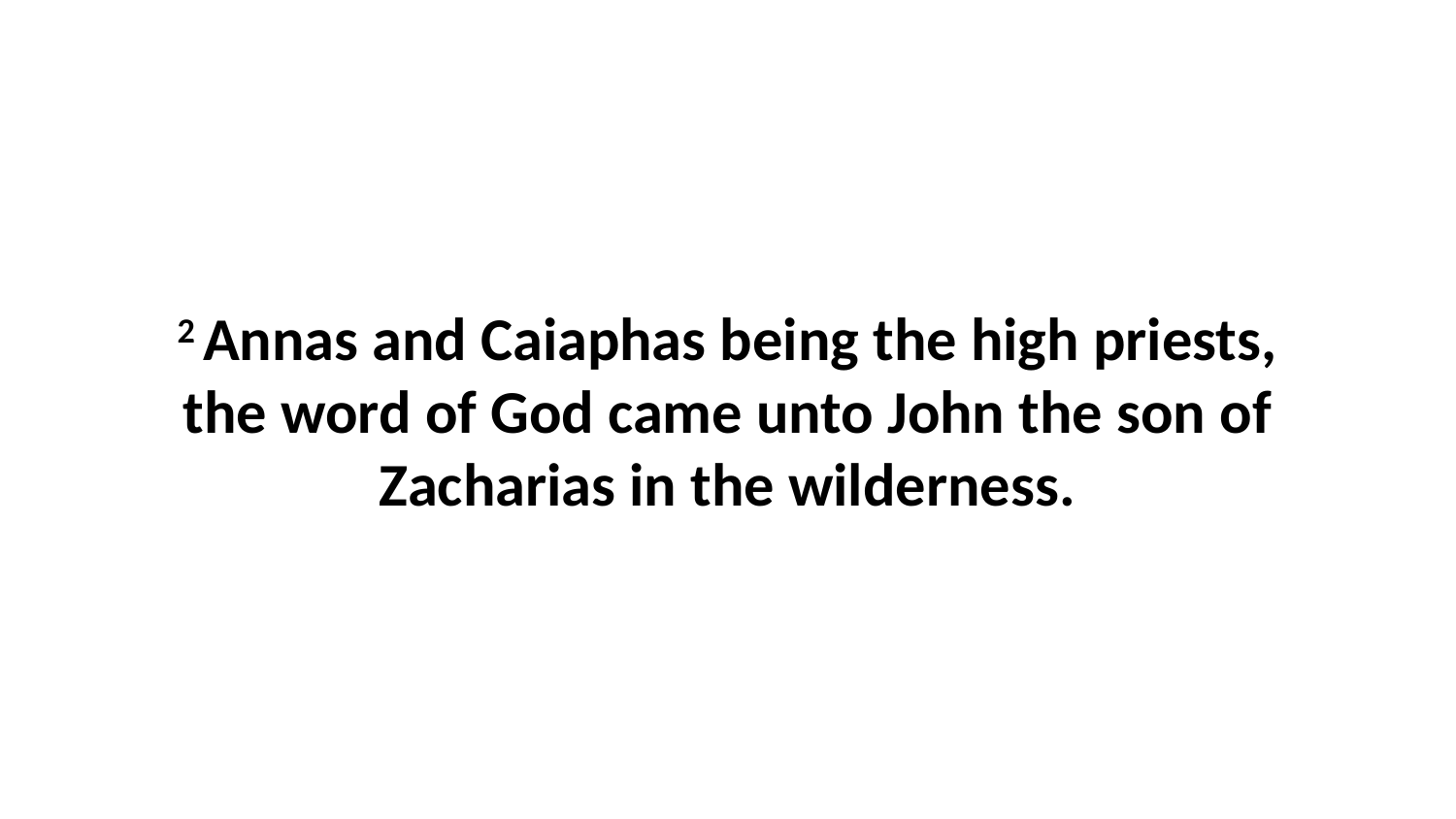

2 Annas and Caiaphas being the high priests, the word of God came unto John the son of Zacharias in the wilderness.